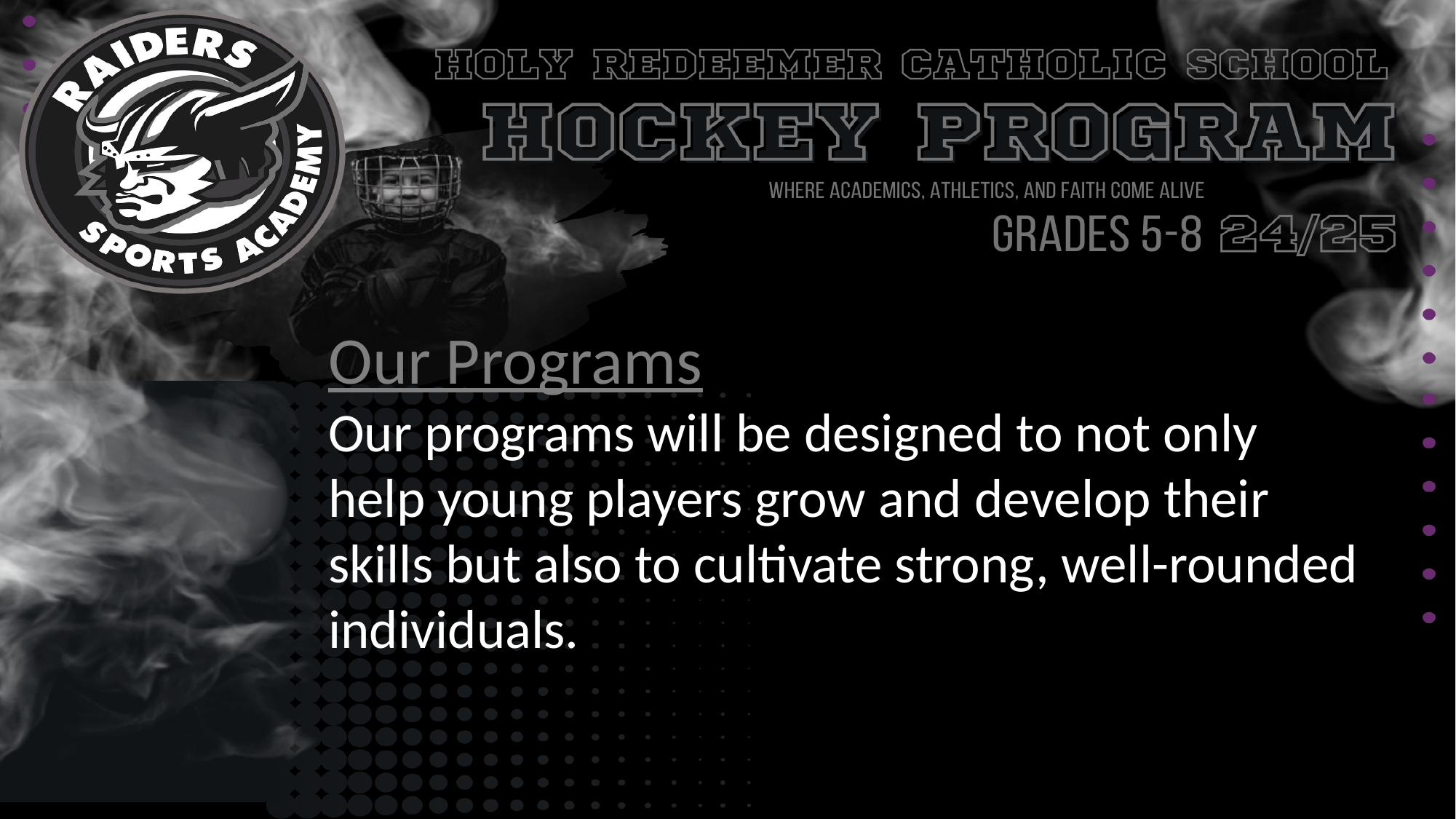

Our Programs
Our programs will be designed to not only help young players grow and develop their skills but also to cultivate strong, well-rounded individuals.